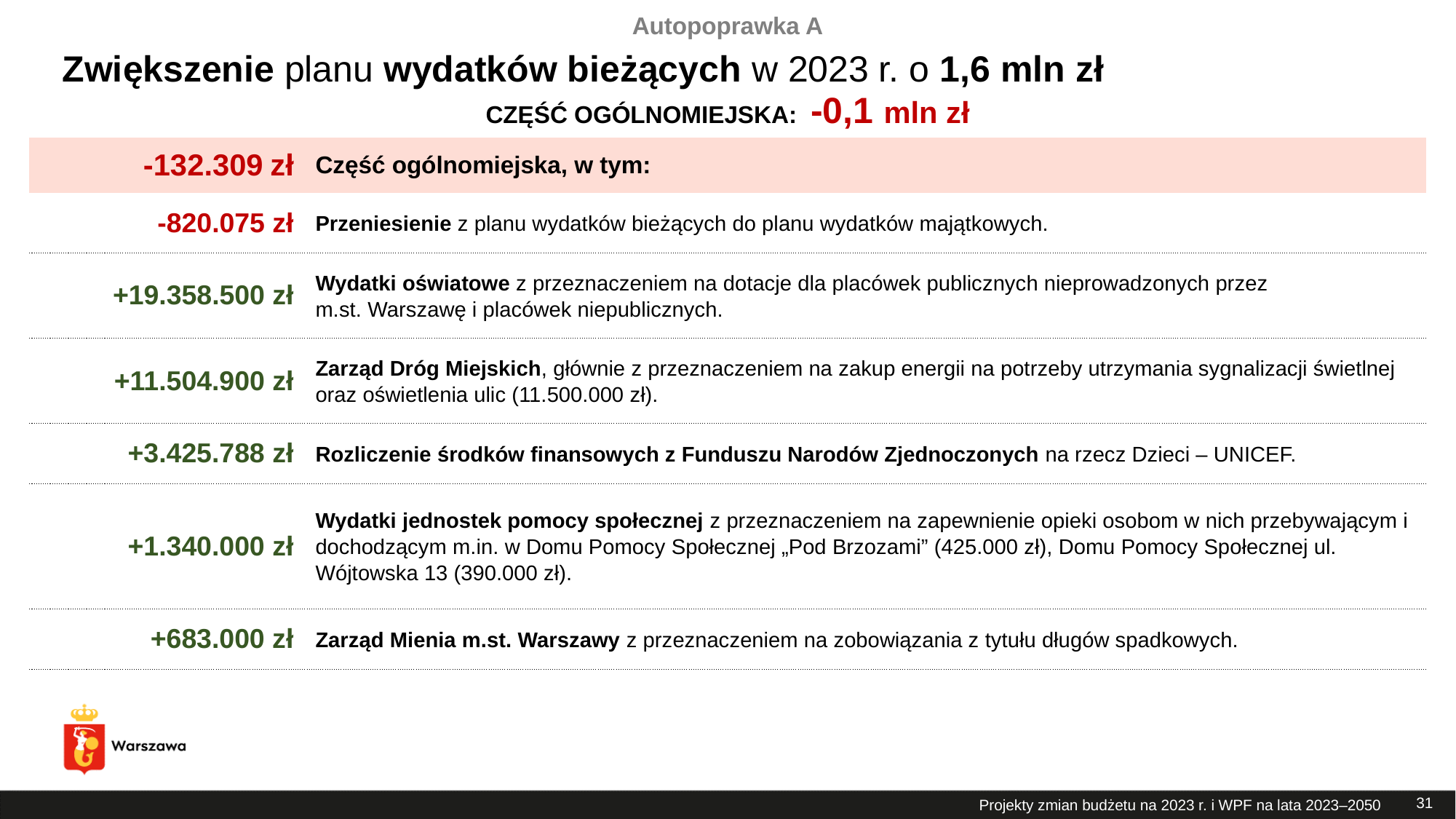

Autopoprawka A
# Zwiększenie planu wydatków bieżących w 2023 r. o 1,6 mln zł
CZĘŚĆ OGÓLNOMIEJSKA:  -0,1 mln zł
| -132.309 zł | Część ogólnomiejska, w tym: |
| --- | --- |
| -820.075 zł | Przeniesienie z planu wydatków bieżących do planu wydatków majątkowych. |
| +19.358.500 zł | Wydatki oświatowe z przeznaczeniem na dotacje dla placówek publicznych nieprowadzonych przez m.st. Warszawę i placówek niepublicznych. |
| +11.504.900 zł | Zarząd Dróg Miejskich, głównie z przeznaczeniem na zakup energii na potrzeby utrzymania sygnalizacji świetlnej oraz oświetlenia ulic (11.500.000 zł). |
| +3.425.788 zł | Rozliczenie środków finansowych z Funduszu Narodów Zjednoczonych na rzecz Dzieci – UNICEF. |
| +1.340.000 zł | Wydatki jednostek pomocy społecznej z przeznaczeniem na zapewnienie opieki osobom w nich przebywającym i dochodzącym m.in. w Domu Pomocy Społecznej „Pod Brzozami” (425.000 zł), Domu Pomocy Społecznej ul. Wójtowska 13 (390.000 zł). |
| +683.000 zł | Zarząd Mienia m.st. Warszawy z przeznaczeniem na zobowiązania z tytułu długów spadkowych. |
31
Projekty zmian budżetu na 2023 r. i WPF na lata 2023–2050